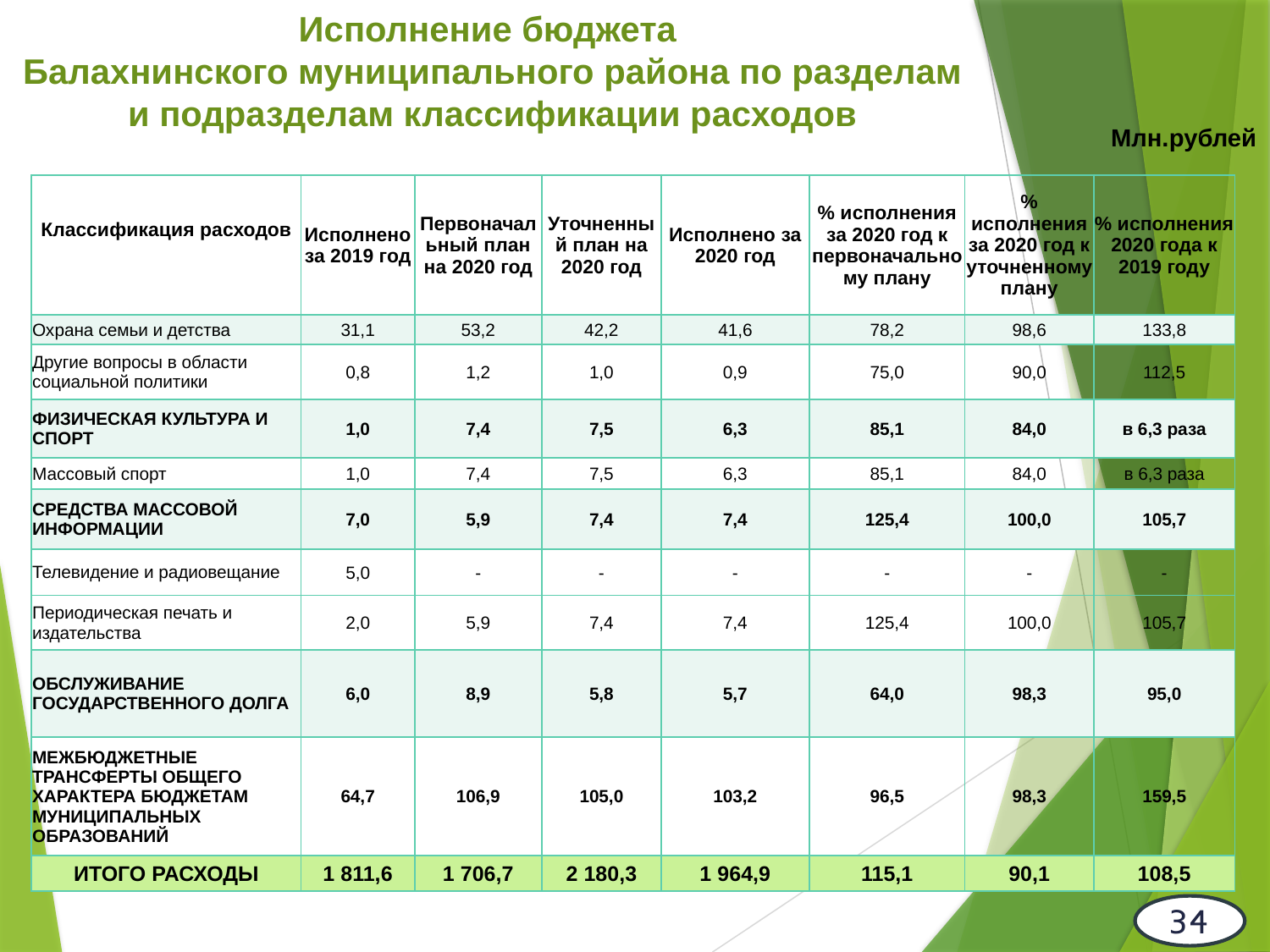

Исполнение бюджета
Балахнинского муниципального района по разделам и подразделам классификации расходов
Млн.рублей
| Классификация расходов | Исполнено за 2019 год | Первоначальный план на 2020 год | Уточненный план на 2020 год | Исполнено за 2020 год | % исполнения за 2020 год к первоначальному плану | % исполнения за 2020 год к уточненному плану | % исполнения 2020 года к 2019 году |
| --- | --- | --- | --- | --- | --- | --- | --- |
| Охрана семьи и детства | 31,1 | 53,2 | 42,2 | 41,6 | 78,2 | 98,6 | 133,8 |
| Другие вопросы в области социальной политики | 0,8 | 1,2 | 1,0 | 0,9 | 75,0 | 90,0 | 112,5 |
| ФИЗИЧЕСКАЯ КУЛЬТУРА И СПОРТ | 1,0 | 7,4 | 7,5 | 6,3 | 85,1 | 84,0 | в 6,3 раза |
| Массовый спорт | 1,0 | 7,4 | 7,5 | 6,3 | 85,1 | 84,0 | в 6,3 раза |
| СРЕДСТВА МАССОВОЙ ИНФОРМАЦИИ | 7,0 | 5,9 | 7,4 | 7,4 | 125,4 | 100,0 | 105,7 |
| Телевидение и радиовещание | 5,0 | - | - | - | - | - | - |
| Периодическая печать и издательства | 2,0 | 5,9 | 7,4 | 7,4 | 125,4 | 100,0 | 105,7 |
| ОБСЛУЖИВАНИЕ ГОСУДАРСТВЕННОГО ДОЛГА | 6,0 | 8,9 | 5,8 | 5,7 | 64,0 | 98,3 | 95,0 |
| МЕЖБЮДЖЕТНЫЕ ТРАНСФЕРТЫ ОБЩЕГО ХАРАКТЕРА БЮДЖЕТАМ МУНИЦИПАЛЬНЫХ ОБРАЗОВАНИЙ | 64,7 | 106,9 | 105,0 | 103,2 | 96,5 | 98,3 | 159,5 |
| ИТОГО РАСХОДЫ | 1 811,6 | 1 706,7 | 2 180,3 | 1 964,9 | 115,1 | 90,1 | 108,5 |
34